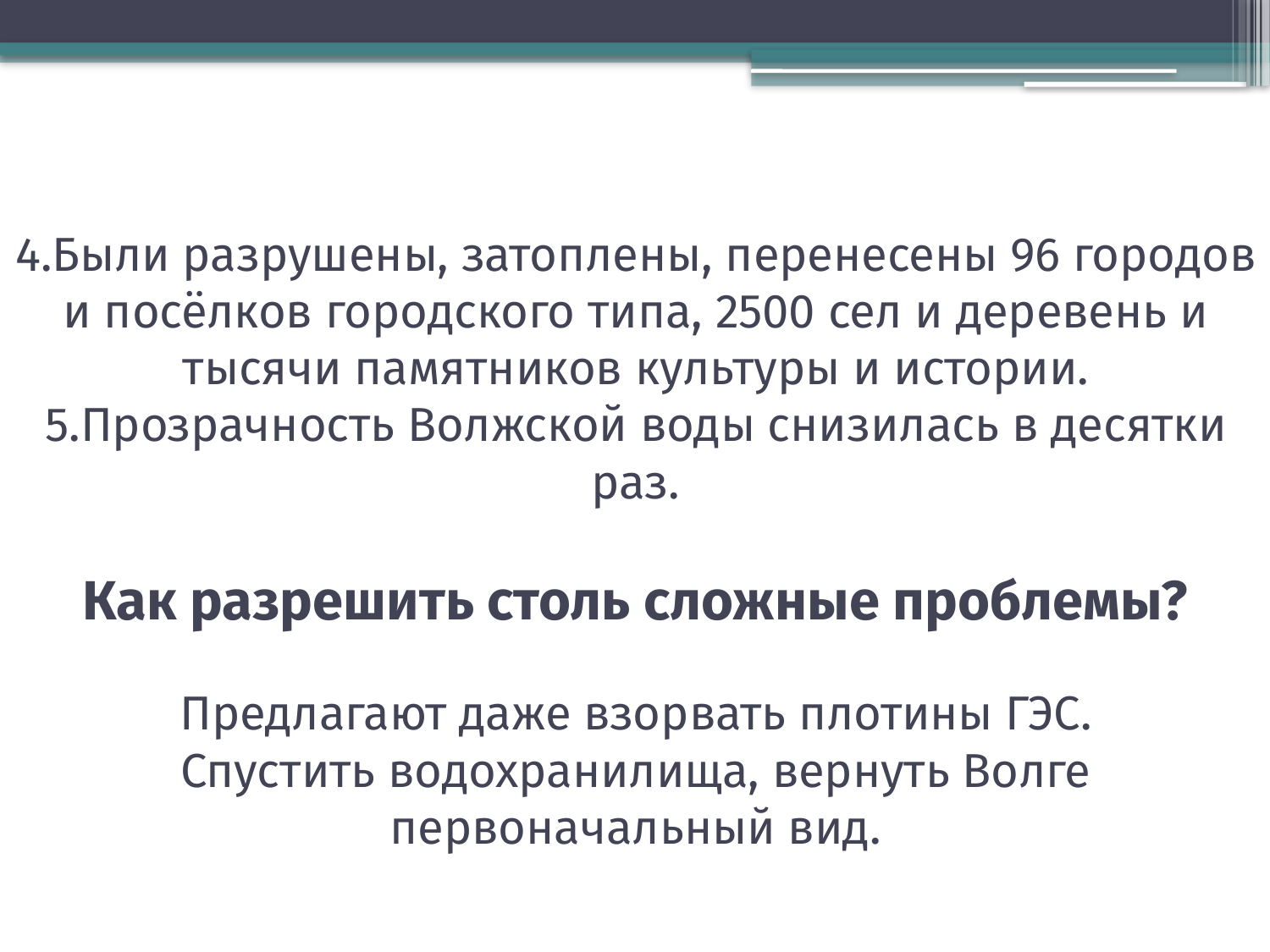

# 4.Были разрушены, затоплены, перенесены 96 городов и посёлков городского типа, 2500 сел и деревень и тысячи памятников культуры и истории. 5.Прозрачность Волжской воды снизилась в десятки раз. Как разрешить столь сложные проблемы? Предлагают даже взорвать плотины ГЭС. Спустить водохранилища, вернуть Волге первоначальный вид.